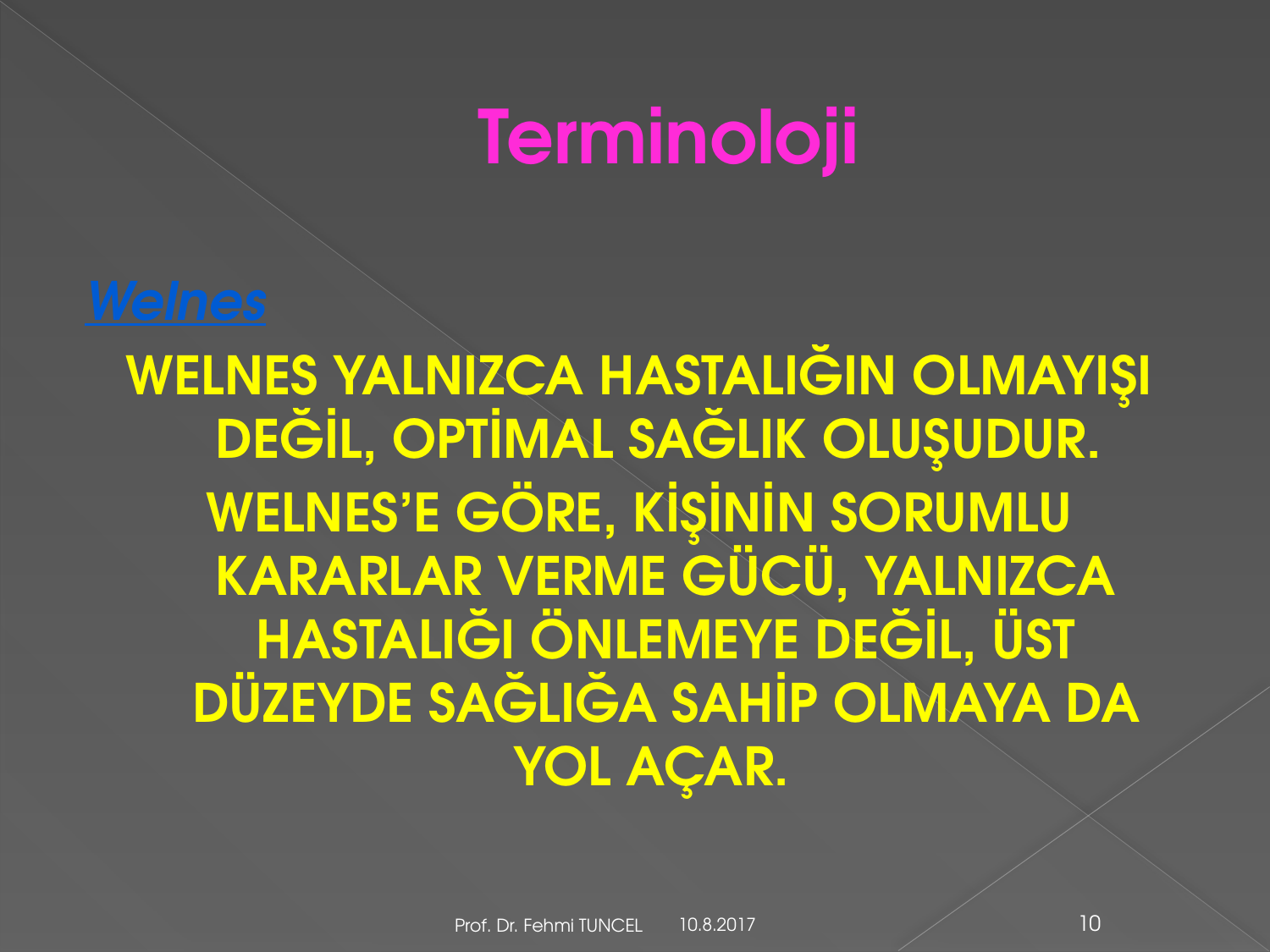

# Terminoloji
Welnes
WELNES YALNIZCA HASTALIĞIN OLMAYIŞI DEĞİL, OPTİMAL SAĞLIK OLUŞUDUR.
WELNES’E GÖRE, KİŞİNİN SORUMLU KARARLAR VERME GÜCÜ, YALNIZCA HASTALIĞI ÖNLEMEYE DEĞİL, ÜST DÜZEYDE SAĞLIĞA SAHİP OLMAYA DA YOL AÇAR.
10.8.2017
Prof. Dr. Fehmi TUNCEL
10